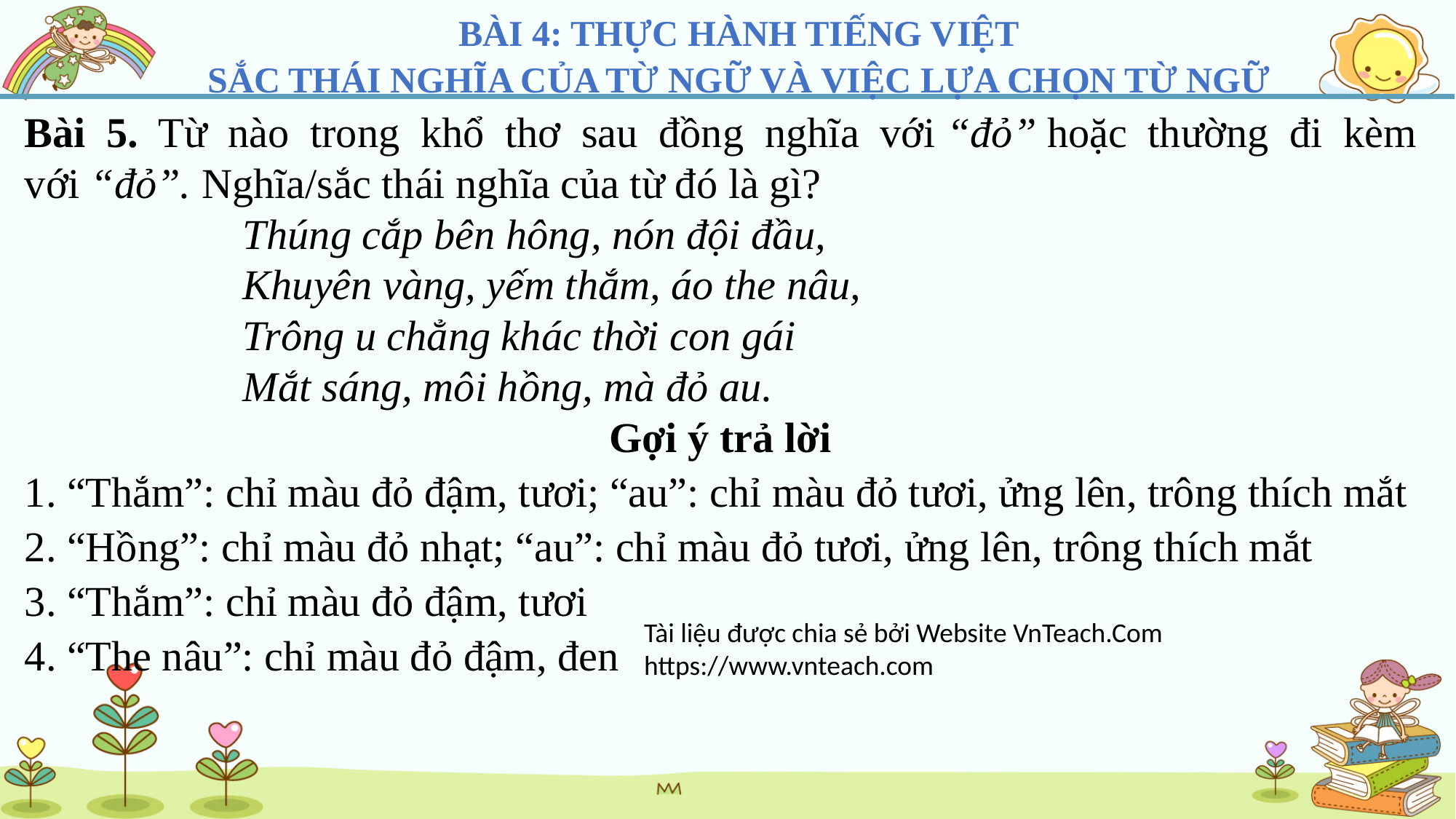

BÀI 4: THỰC HÀNH TIẾNG VIỆT
SẮC THÁI NGHĨA CỦA TỪ NGỮ VÀ VIỆC LỰA CHỌN TỪ NGỮ

Bài 5. Từ nào trong khổ thơ sau đồng nghĩa với “đỏ” hoặc thường đi kèm với “đỏ”. Nghĩa/sắc thái nghĩa của từ đó là gì?
Thúng cắp bên hông, nón đội đầu,
Khuyên vàng, yếm thắm, áo the nâu,
Trông u chẳng khác thời con gái
Mắt sáng, môi hồng, mà đỏ au.
Gợi ý trả lời
1. “Thắm”: chỉ màu đỏ đậm, tươi; “au”: chỉ màu đỏ tươi, ửng lên, trông thích mắt
2. “Hồng”: chỉ màu đỏ nhạt; “au”: chỉ màu đỏ tươi, ửng lên, trông thích mắt
3. “Thắm”: chỉ màu đỏ đậm, tươi
4. “The nâu”: chỉ màu đỏ đậm, đen

Tài liệu được chia sẻ bởi Website VnTeach.Com
https://www.vnteach.com